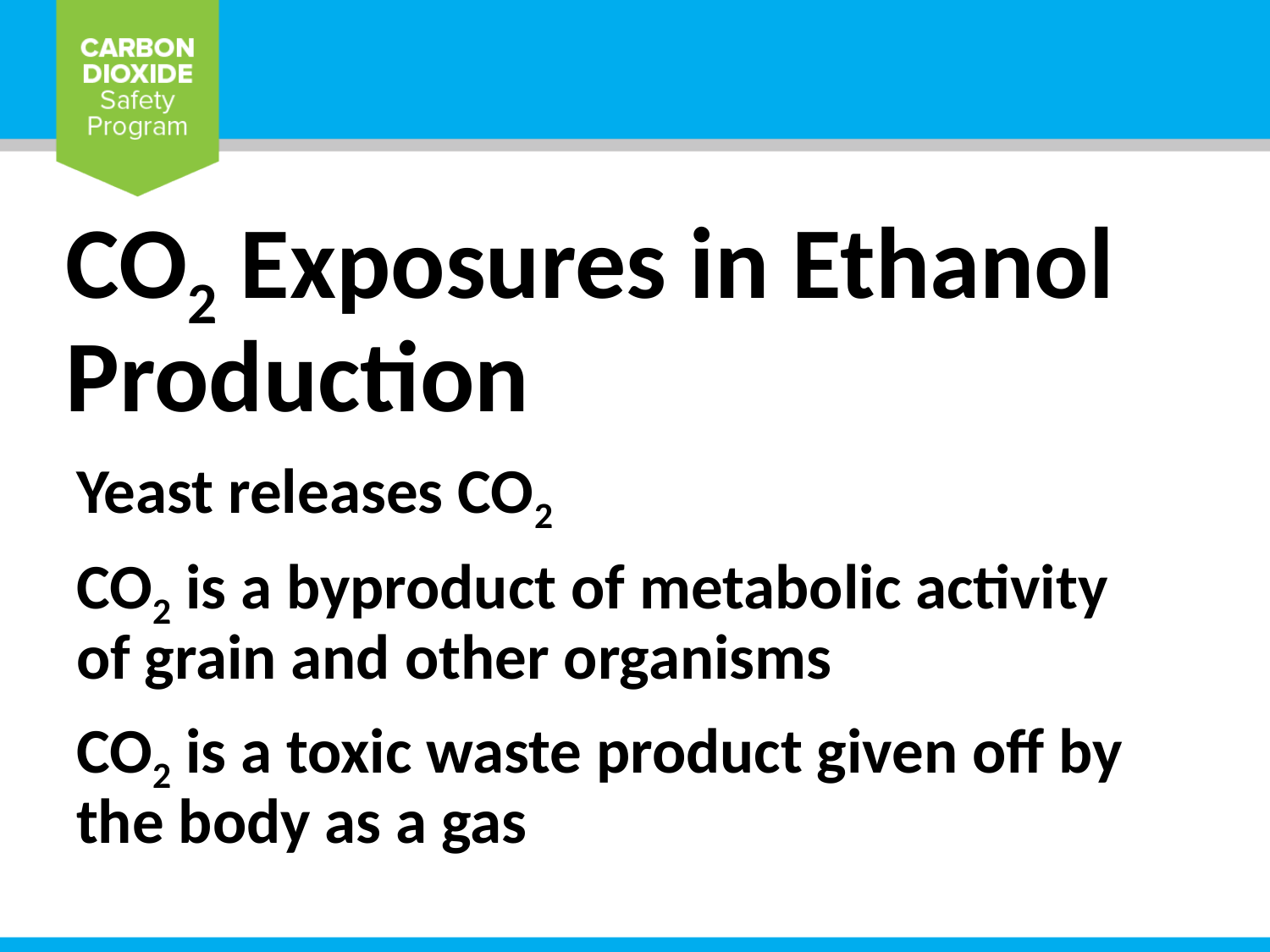

# CO2 Exposures in Ethanol Production
Yeast releases CO2
CO2 is a byproduct of metabolic activity of grain and other organisms
CO2 is a toxic waste product given off by the body as a gas